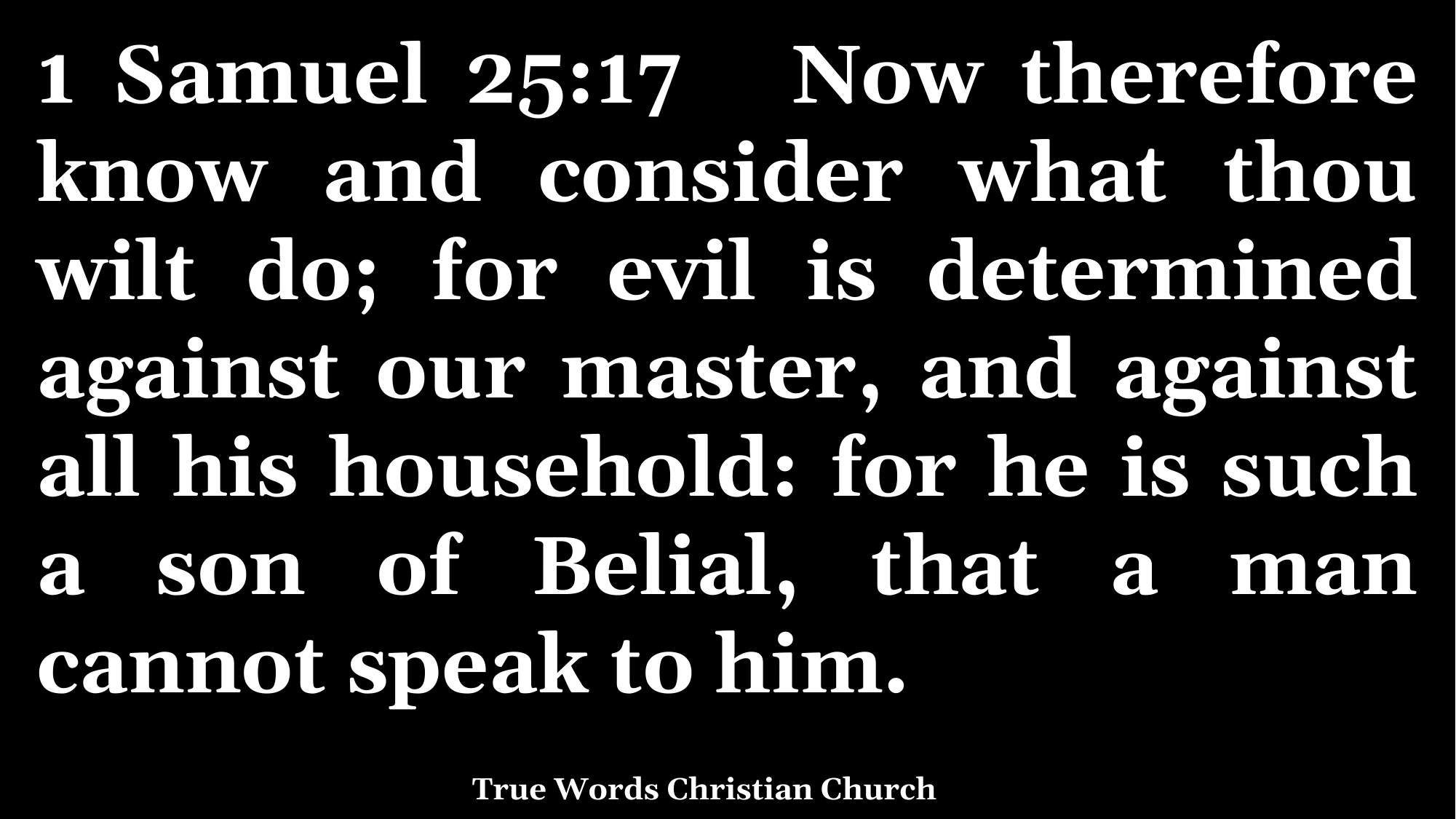

1 Samuel 25:17   Now therefore know and consider what thou wilt do; for evil is determined against our master, and against all his household: for he is such a son of Belial, that a man cannot speak to him.
True Words Christian Church